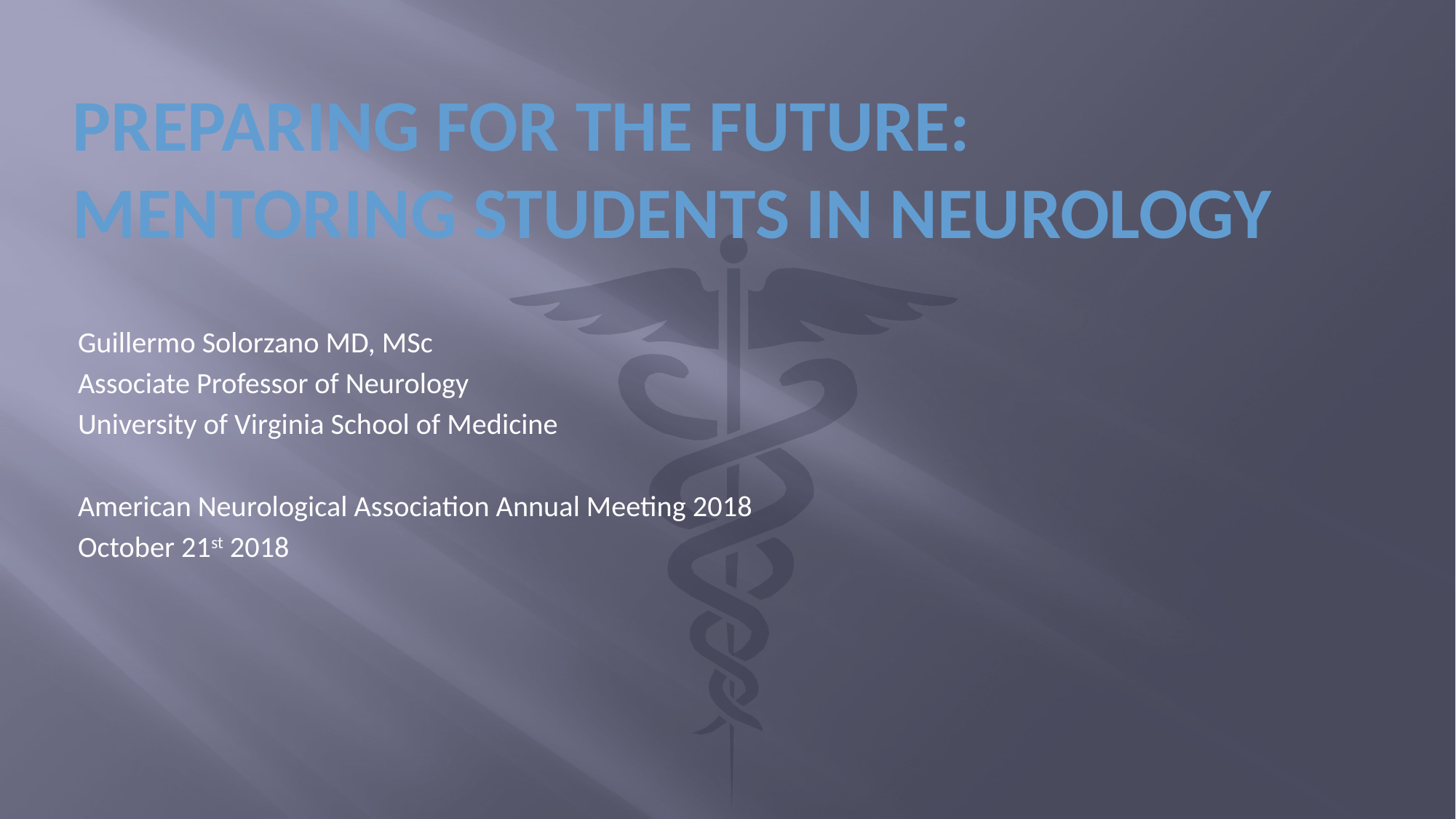

# Preparing for the Future: Mentoring Students in Neurology

Guillermo Solorzano MD, MSc
Associate Professor of Neurology
University of Virginia School of Medicine

American Neurological Association Annual Meeting 2018
October 21st 2018